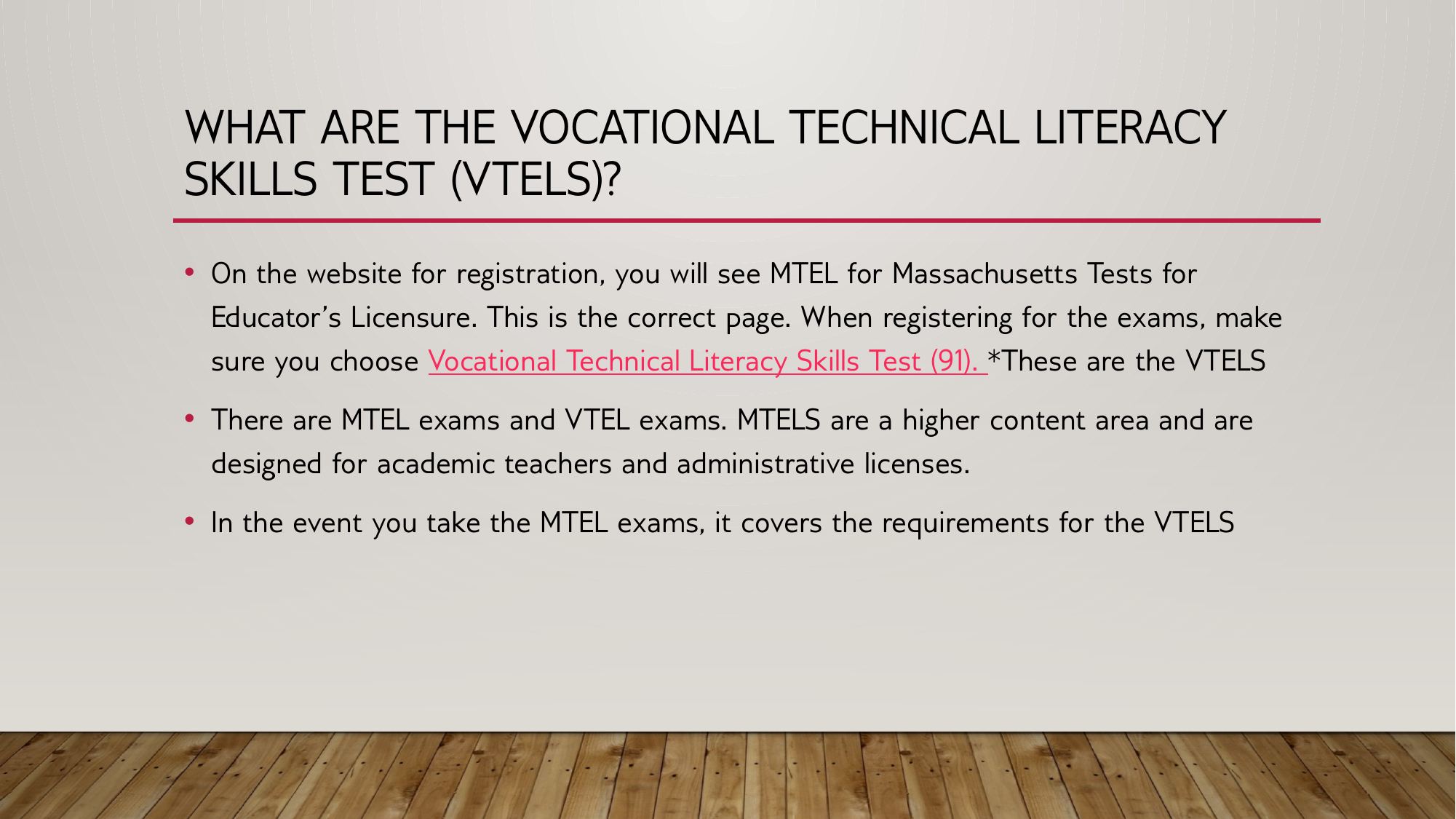

# What are the Vocational Technical Literacy Skills Test (VTELS)?
On the website for registration, you will see MTEL for Massachusetts Tests for Educator’s Licensure. This is the correct page. When registering for the exams, make sure you choose Vocational Technical Literacy Skills Test (91). *These are the VTELS
There are MTEL exams and VTEL exams. MTELS are a higher content area and are designed for academic teachers and administrative licenses.
In the event you take the MTEL exams, it covers the requirements for the VTELS